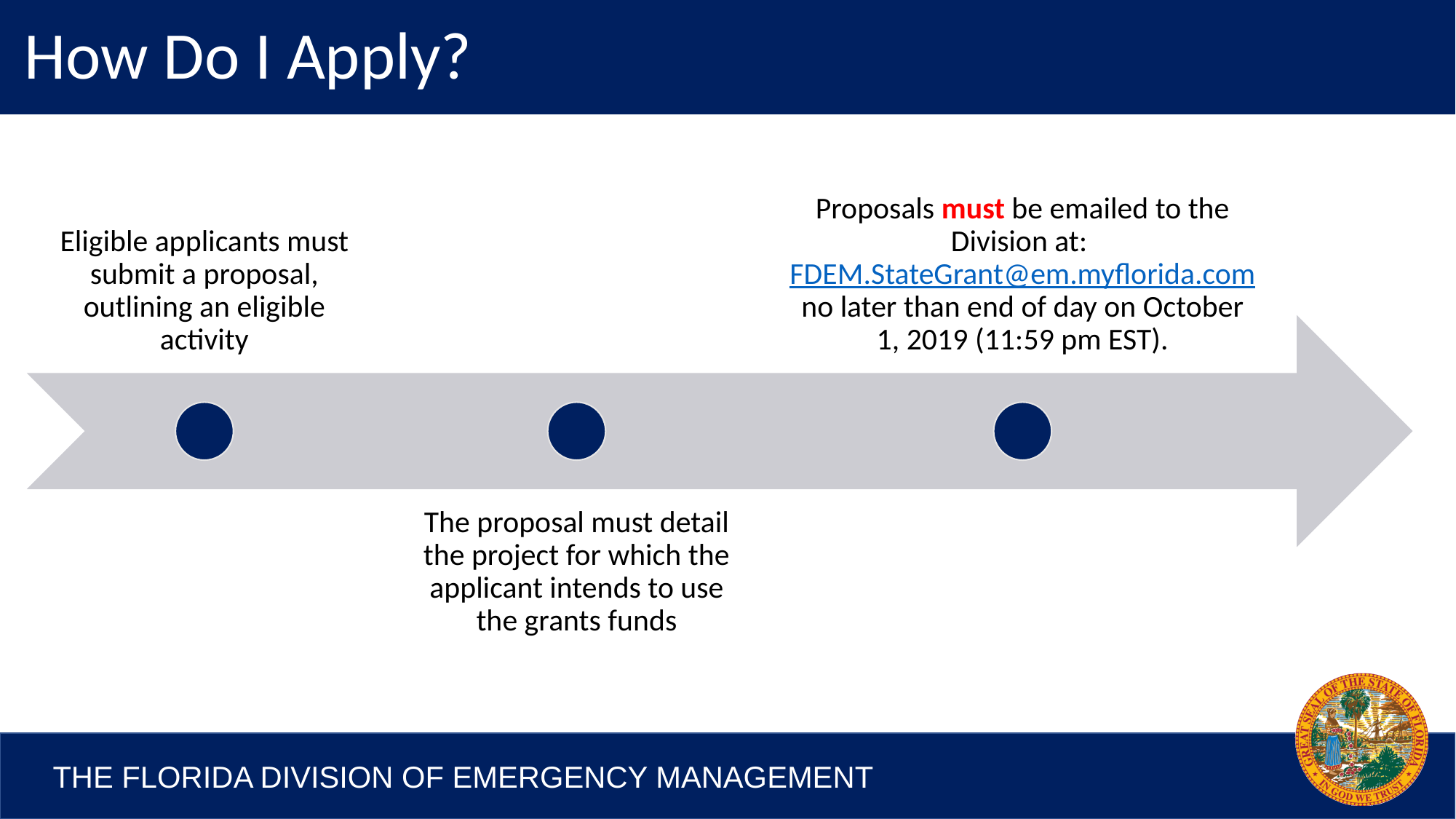

# How Do I Apply?
Eligible applicants must submit a proposal, outlining an eligible activity
The proposal must detail the project for which the applicant intends to use the grants funds
Proposals must be emailed to the Division at: FDEM.StateGrant@em.myflorida.com no later than end of day on October 1, 2019 (11:59 pm EST).